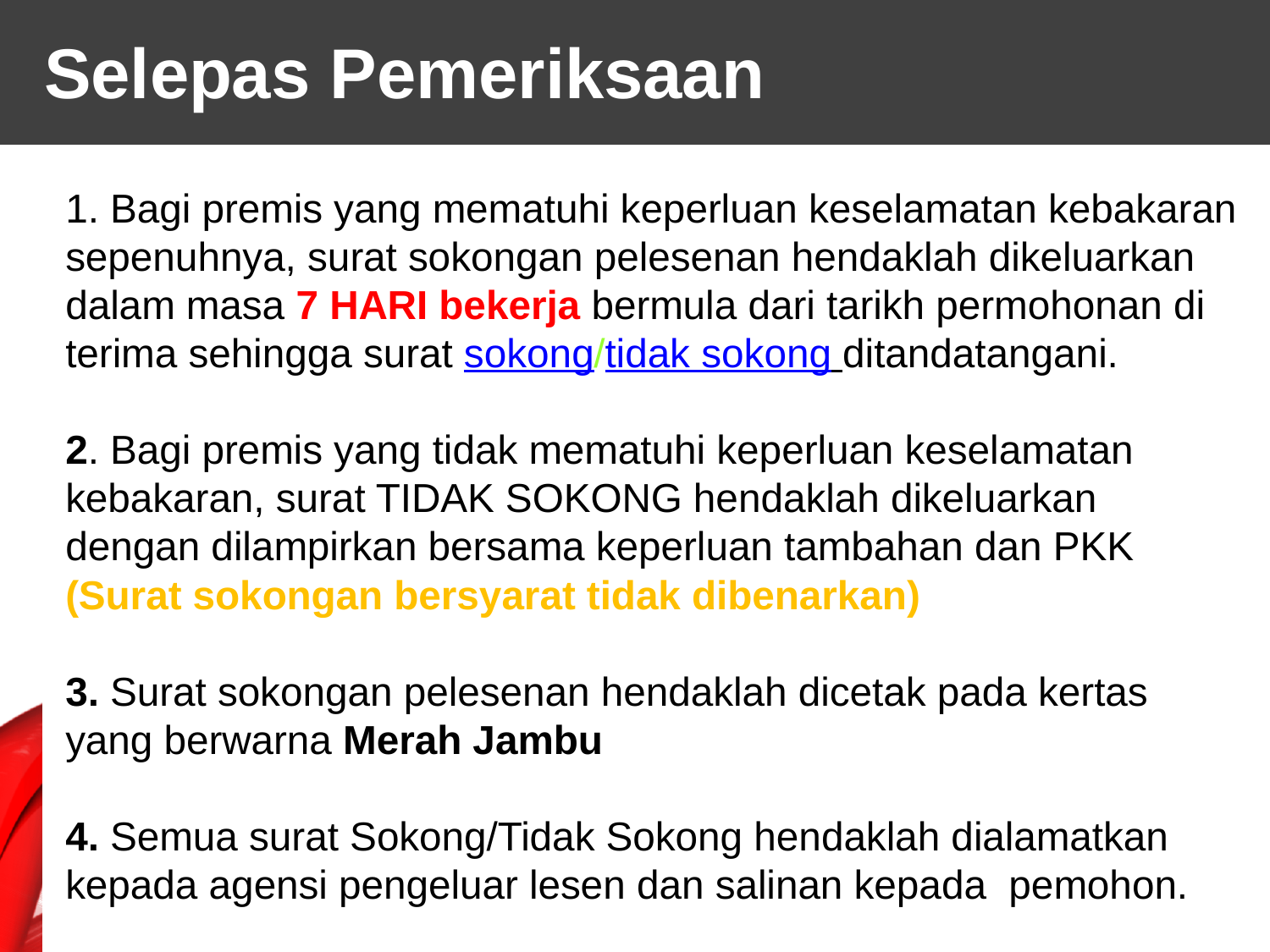

Selepas Pemeriksaan

1. Bagi premis yang mematuhi keperluan keselamatan kebakaran
sepenuhnya, surat sokongan pelesenan hendaklah dikeluarkan
dalam masa 7 HARI bekerja bermula dari tarikh permohonan di
terima sehingga surat sokong/tidak sokong ditandatangani.

2. Bagi premis yang tidak mematuhi keperluan keselamatan
kebakaran, surat TIDAK SOKONG hendaklah dikeluarkan
dengan dilampirkan bersama keperluan tambahan dan PKK
(Surat sokongan bersyarat tidak dibenarkan)

3. Surat sokongan pelesenan hendaklah dicetak pada kertas
yang berwarna Merah Jambu

4. Semua surat Sokong/Tidak Sokong hendaklah dialamatkan
kepada agensi pengeluar lesen dan salinan kepada  pemohon.